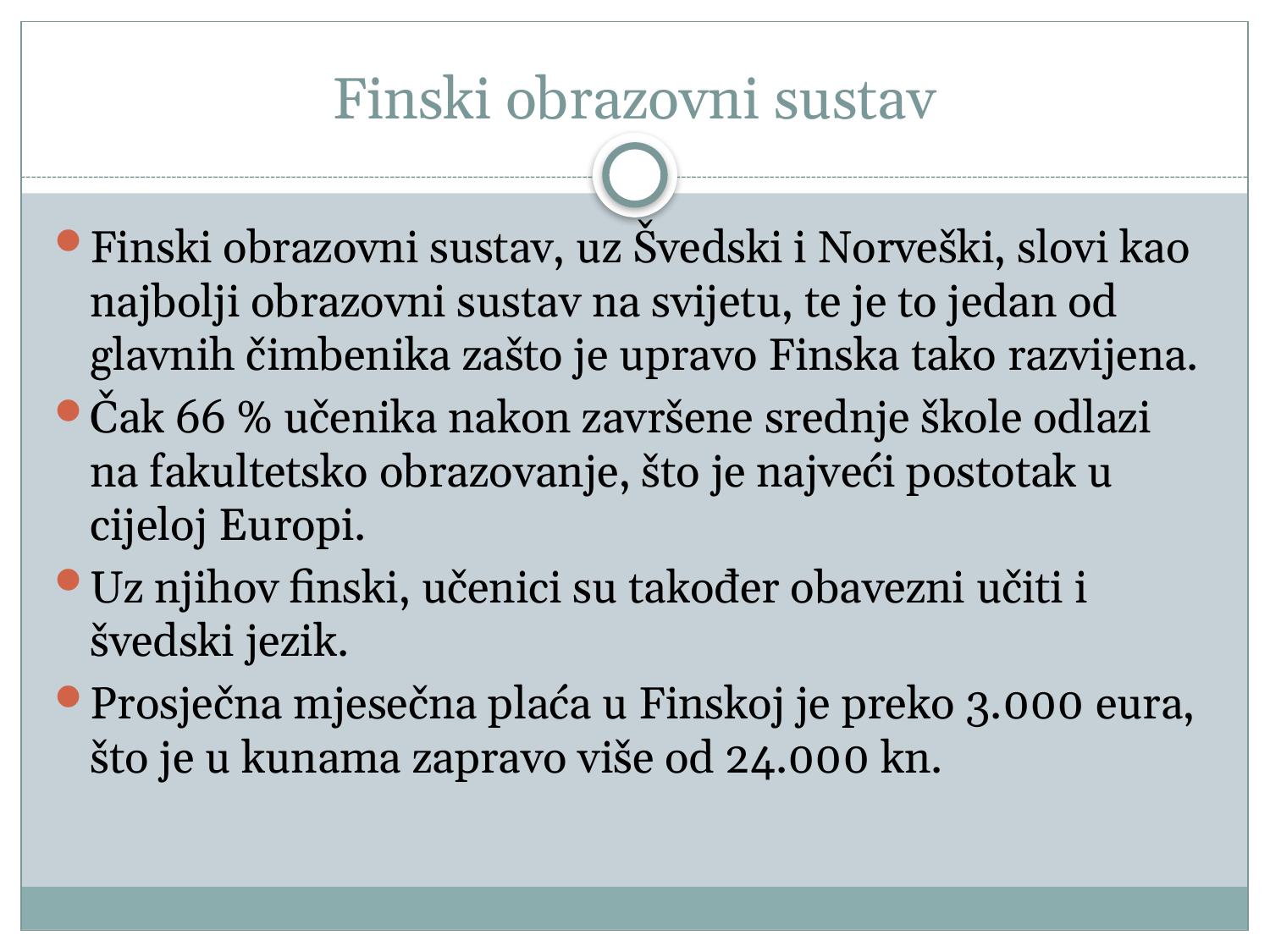

# Finski obrazovni sustav
Finski obrazovni sustav, uz Švedski i Norveški, slovi kao najbolji obrazovni sustav na svijetu, te je to jedan od glavnih čimbenika zašto je upravo Finska tako razvijena.
Čak 66 % učenika nakon završene srednje škole odlazi na fakultetsko obrazovanje, što je najveći postotak u cijeloj Europi.
Uz njihov finski, učenici su također obavezni učiti i švedski jezik.
Prosječna mjesečna plaća u Finskoj je preko 3.000 eura, što je u kunama zapravo više od 24.000 kn.